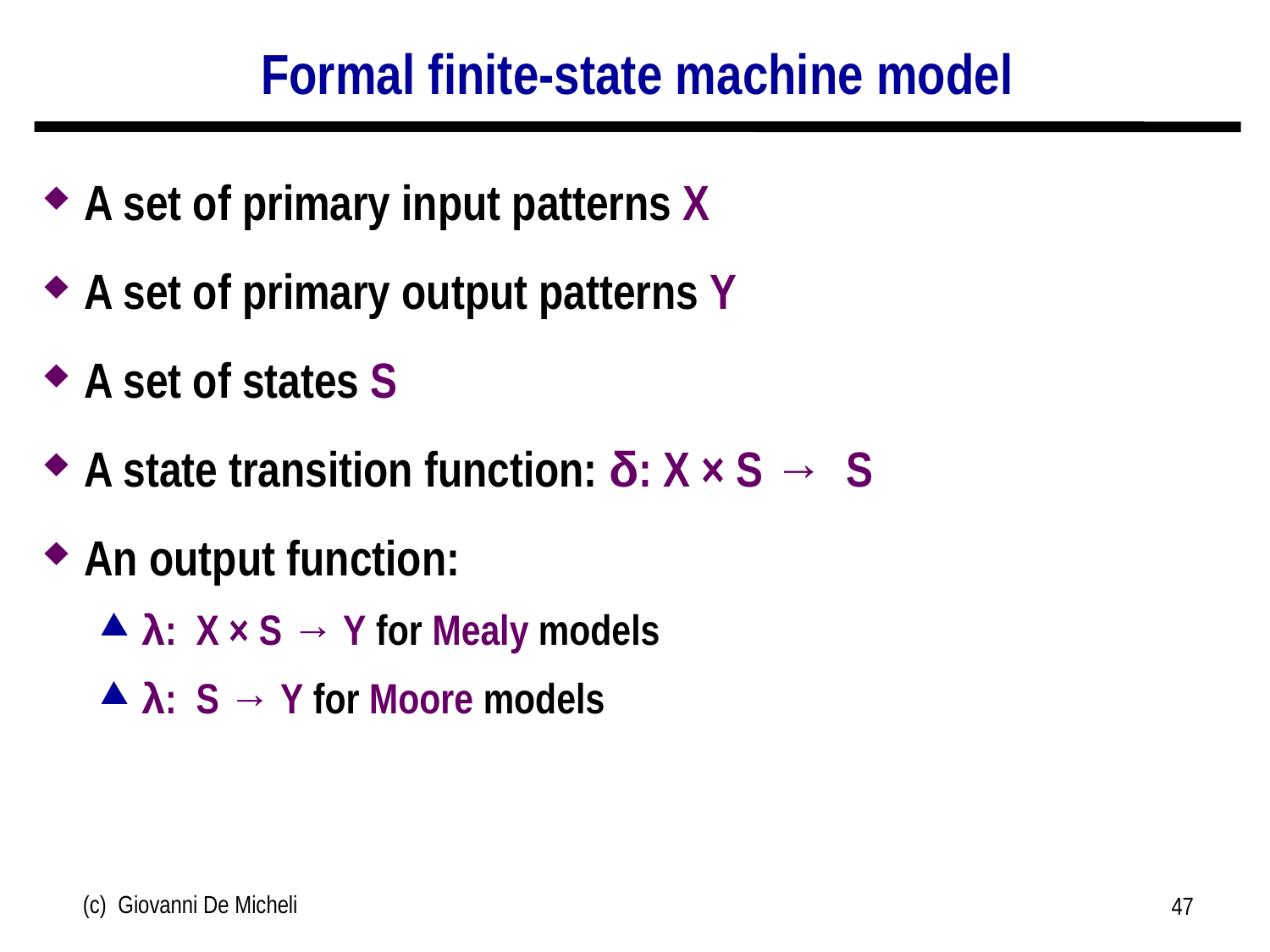

# Formal finite-state machine model
A set of primary input patterns X
A set of primary output patterns Y
A set of states S
A state transition function: δ: X × S →  S
An output function:
 λ:  X × S → Y for Mealy models
 λ:  S → Y for Moore models
(c)  Giovanni De Micheli
47